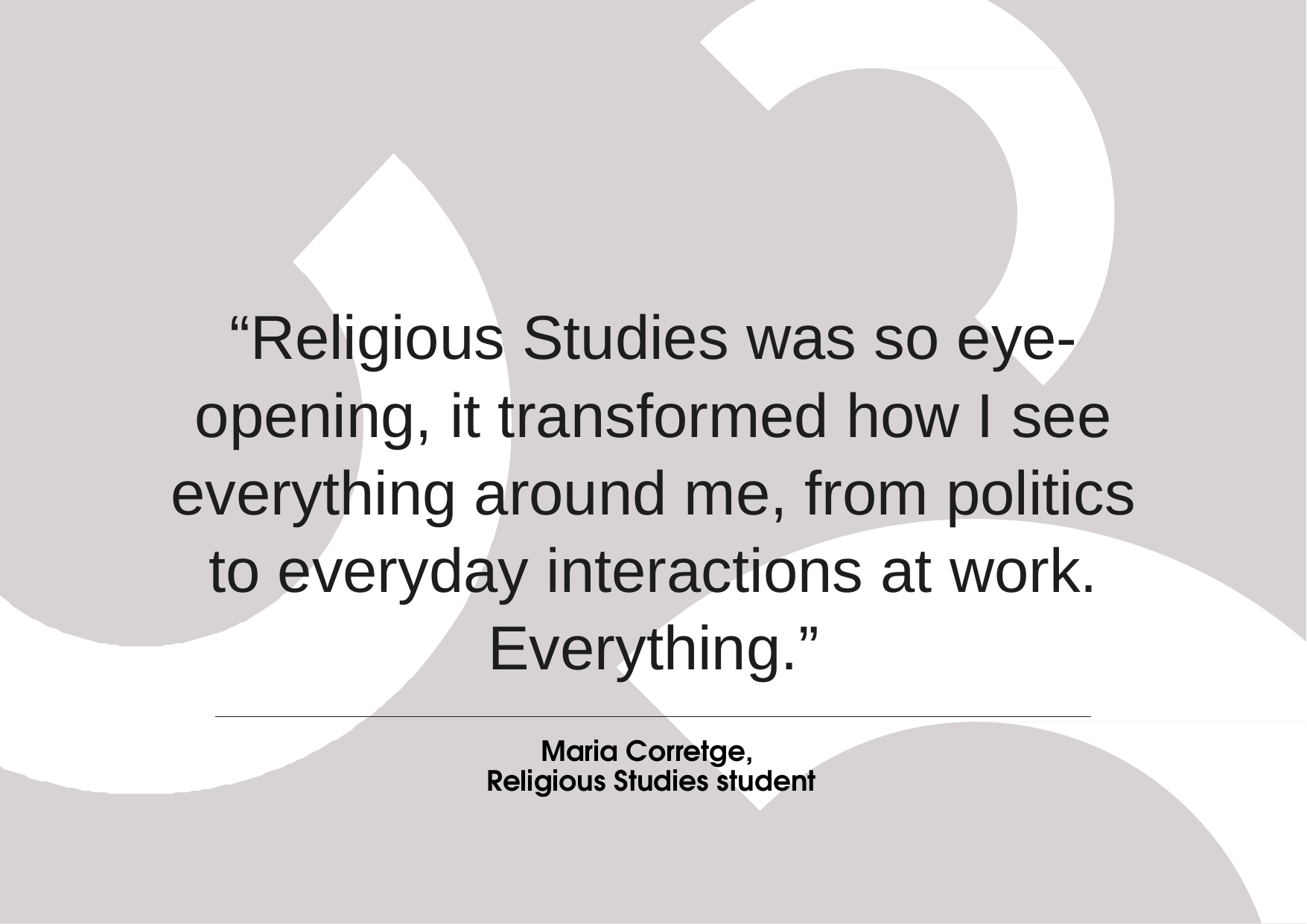

# “Religious Studies was so eye-opening, it transformed how I see everything around me, from politics to everyday interactions at work. Everything.”
Maria Corretge,
Religious Studies student